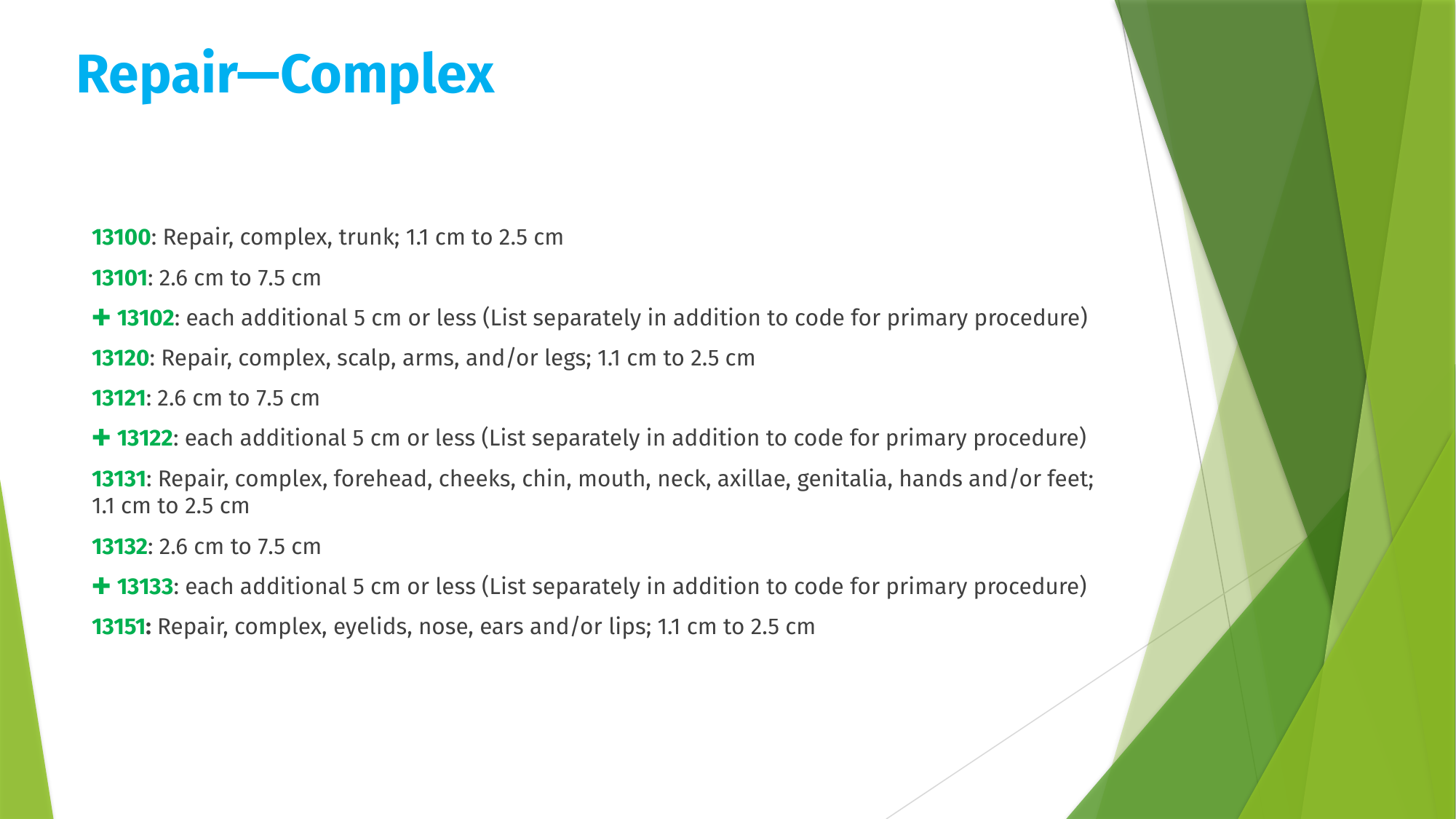

# Repair—Complex
13100: Repair, complex, trunk; 1.1 cm to 2.5 cm
13101: 2.6 cm to 7.5 cm
✚ 13102: each additional 5 cm or less (List separately in addition to code for primary procedure)
13120: Repair, complex, scalp, arms, and/or legs; 1.1 cm to 2.5 cm
13121: 2.6 cm to 7.5 cm
✚ 13122: each additional 5 cm or less (List separately in addition to code for primary procedure)
13131: Repair, complex, forehead, cheeks, chin, mouth, neck, axillae, genitalia, hands and/or feet; 1.1 cm to 2.5 cm
13132: 2.6 cm to 7.5 cm
✚ 13133: each additional 5 cm or less (List separately in addition to code for primary procedure)
13151: Repair, complex, eyelids, nose, ears and/or lips; 1.1 cm to 2.5 cm